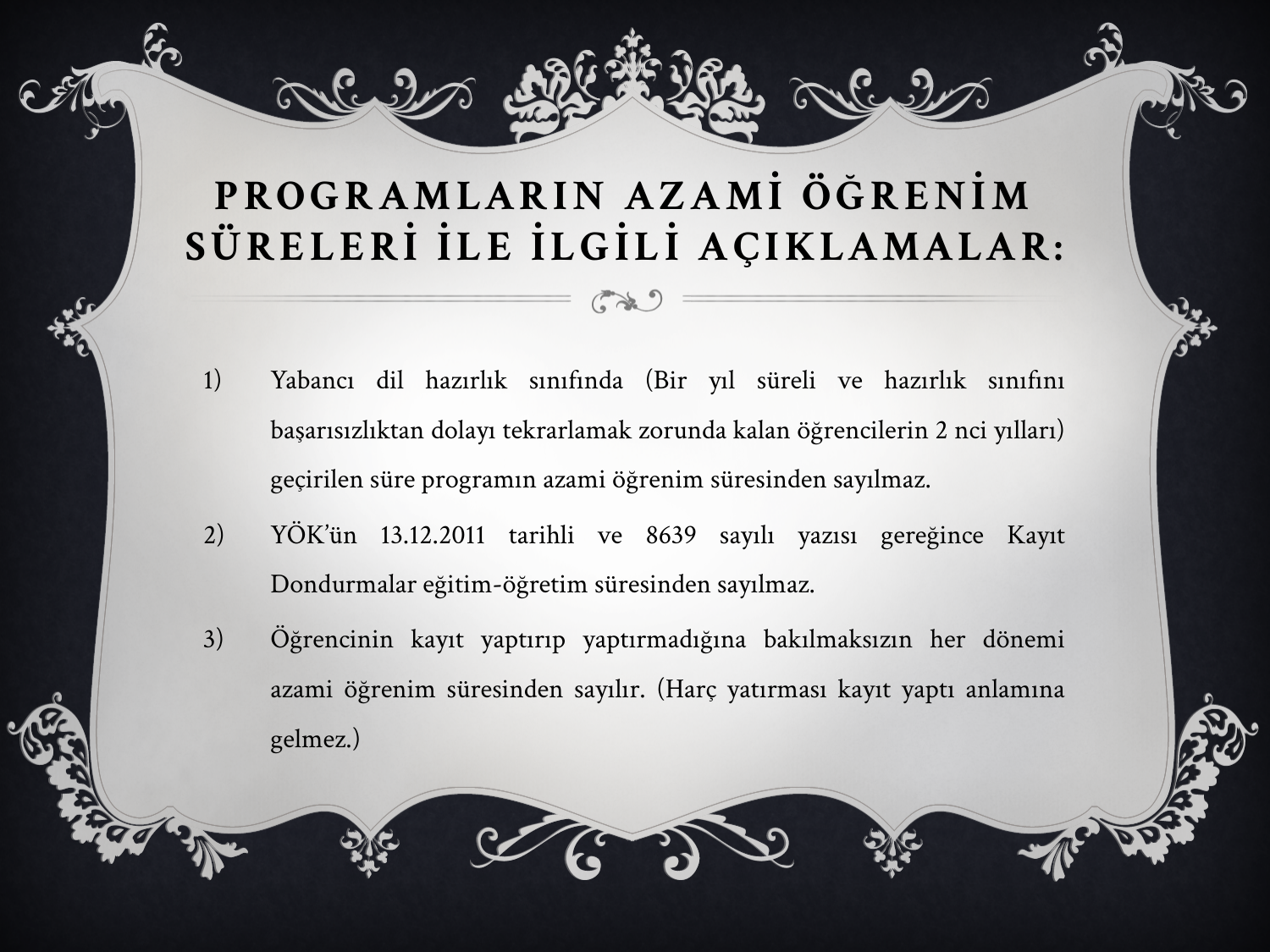

# ProGramlarIn azamİ öğrenİm sürelerİ İle İlgİlİ açIKLAMALAR:
Yabancı dil hazırlık sınıfında (Bir yıl süreli ve hazırlık sınıfını başarısızlıktan dolayı tekrarlamak zorunda kalan öğrencilerin 2 nci yılları) geçirilen süre programın azami öğrenim süresinden sayılmaz.
YÖK’ün 13.12.2011 tarihli ve 8639 sayılı yazısı gereğince Kayıt Dondurmalar eğitim-öğretim süresinden sayılmaz.
Öğrencinin kayıt yaptırıp yaptırmadığına bakılmaksızın her dönemi azami öğrenim süresinden sayılır. (Harç yatırması kayıt yaptı anlamına gelmez.)